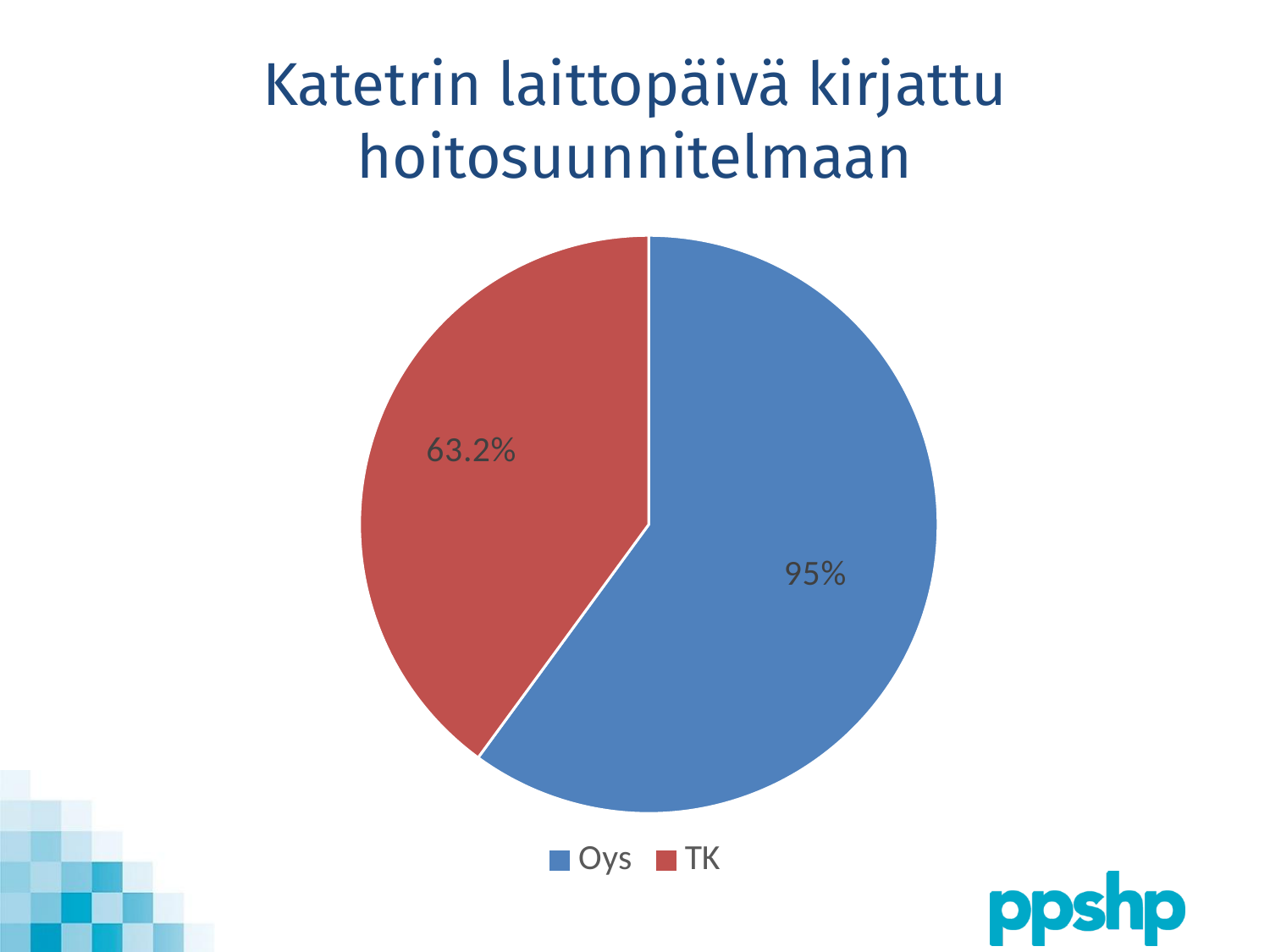

# Katetrin laittopäivä kirjattu hoitosuunnitelmaan

### Chart

| Category |  |
|---|---|
| Oys | 95.0 |
| TK | 63.2 |